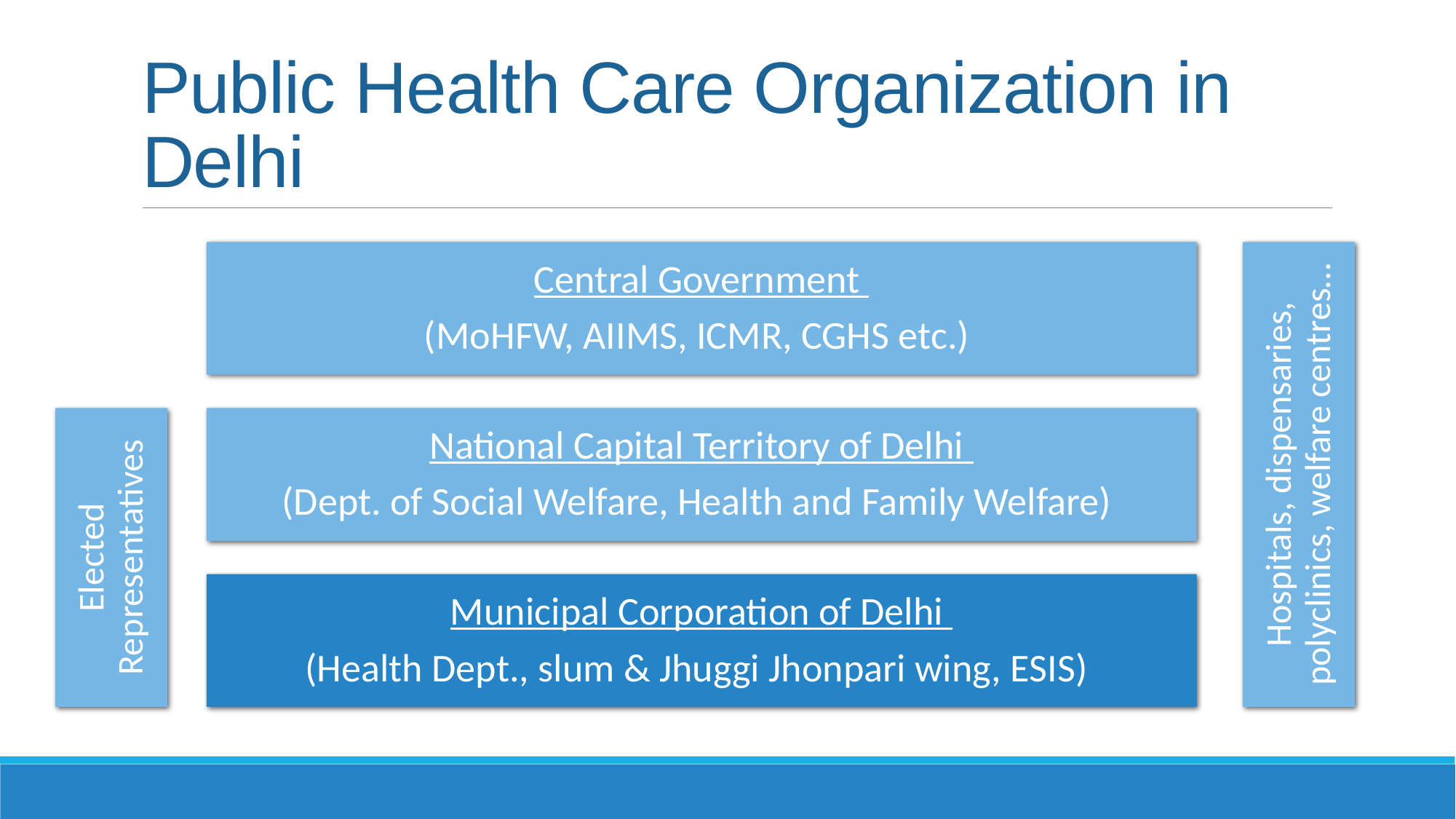

# Public Health Care Organization in Delhi
Central Government
(MoHFW, AIIMS, ICMR, CGHS etc.)
National Capital Territory of Delhi
(Dept. of Social Welfare, Health and Family Welfare)
Municipal Corporation of Delhi
(Health Dept., slum & Jhuggi Jhonpari wing, ESIS)
Hospitals, dispensaries, polyclinics, welfare centres…
Elected Representatives